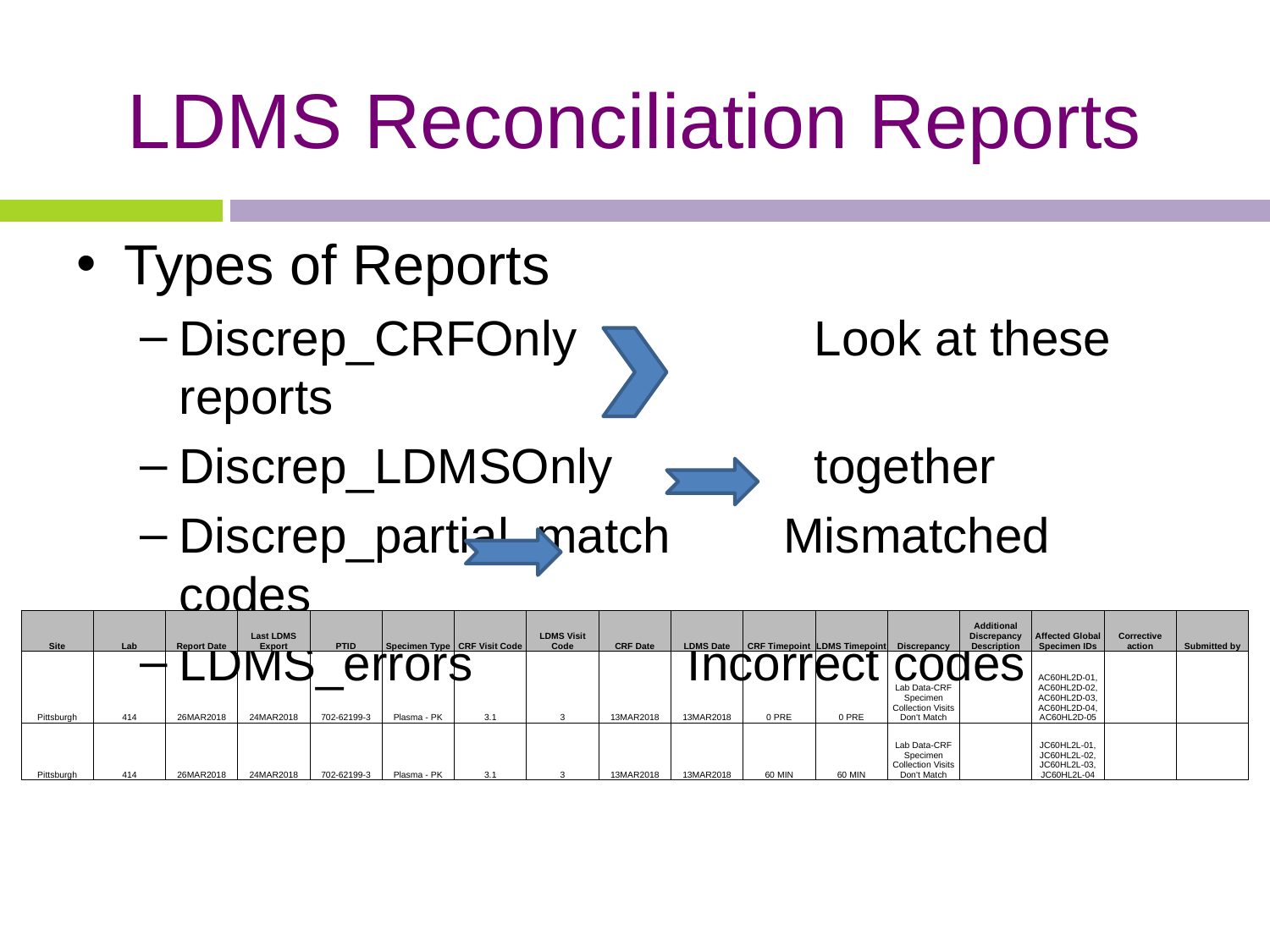

# LDMS Reconciliation Reports
Types of Reports
Discrep_CRFOnly		Look at these reports
Discrep_LDMSOnly		together
Discrep_partial_match 	       Mismatched codes
LDMS_errors		Incorrect codes

| Site | Lab | Report Date | Last LDMS Export | PTID | Specimen Type | CRF Visit Code | LDMS Visit Code | CRF Date | LDMS Date | CRF Timepoint | LDMS Timepoint | Discrepancy | Additional Discrepancy Description | Affected Global Specimen IDs | Corrective action | Submitted by |
| --- | --- | --- | --- | --- | --- | --- | --- | --- | --- | --- | --- | --- | --- | --- | --- | --- |
| Pittsburgh | 414 | 26MAR2018 | 24MAR2018 | 702-62199-3 | Plasma - PK | 3.1 | 3 | 13MAR2018 | 13MAR2018 | 0 PRE | 0 PRE | Lab Data-CRF Specimen Collection Visits Don't Match |  | AC60HL2D-01, AC60HL2D-02, AC60HL2D-03, AC60HL2D-04, AC60HL2D-05 |  |  |
| Pittsburgh | 414 | 26MAR2018 | 24MAR2018 | 702-62199-3 | Plasma - PK | 3.1 | 3 | 13MAR2018 | 13MAR2018 | 60 MIN | 60 MIN | Lab Data-CRF Specimen Collection Visits Don't Match |  | JC60HL2L-01, JC60HL2L-02, JC60HL2L-03, JC60HL2L-04 |  |  |